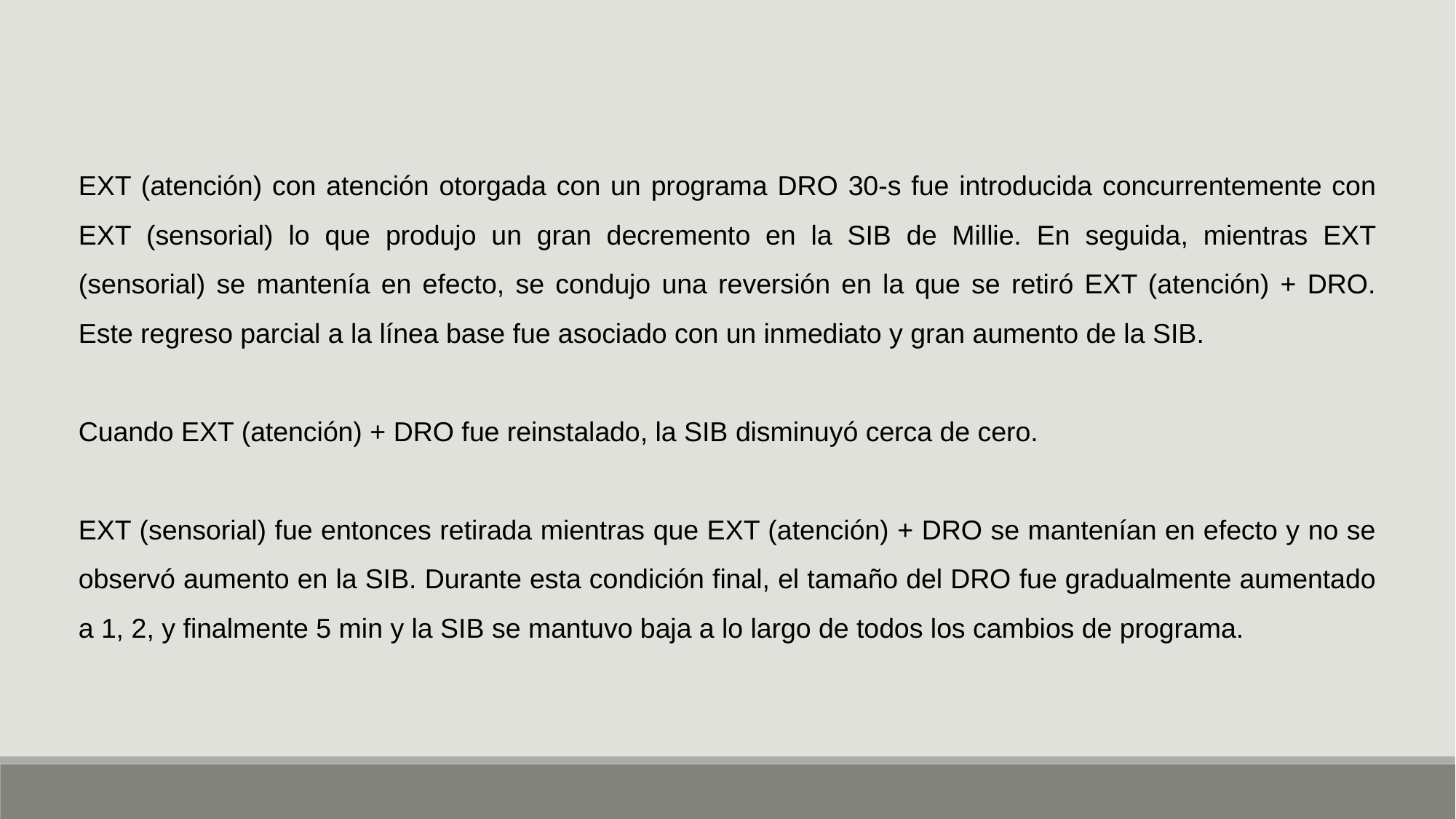

EXT (atención) con atención otorgada con un programa DRO 30-s fue introducida concurrentemente con EXT (sensorial) lo que produjo un gran decremento en la SIB de Millie. En seguida, mientras EXT (sensorial) se mantenía en efecto, se condujo una reversión en la que se retiró EXT (atención) + DRO. Este regreso parcial a la línea base fue asociado con un inmediato y gran aumento de la SIB.

Cuando EXT (atención) + DRO fue reinstalado, la SIB disminuyó cerca de cero.

EXT (sensorial) fue entonces retirada mientras que EXT (atención) + DRO se mantenían en efecto y no se observó aumento en la SIB. Durante esta condición final, el tamaño del DRO fue gradualmente aumentado a 1, 2, y finalmente 5 min y la SIB se mantuvo baja a lo largo de todos los cambios de programa.